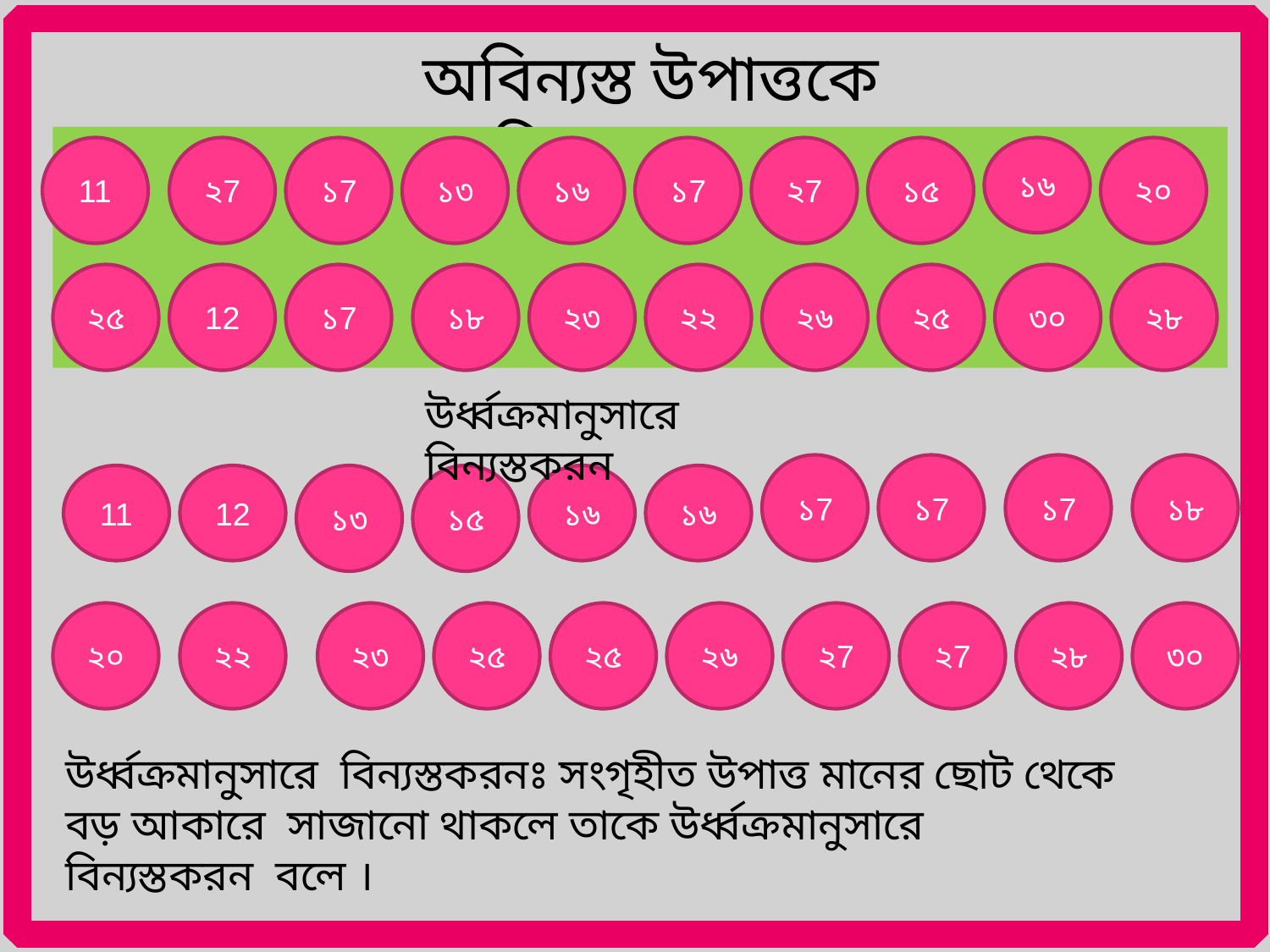

অবিন্যস্ত উপাত্তকে বিন্যস্তকরন

11
২7
১7
১৩
১৬
১7
২7
১৫
১৬
২০
২৫
12
১7
১৮
২৩
২২
২৬
২৫
৩০
২৮
উর্ধ্বক্রমানুসারে  বিন্যস্তকরন
১7
১7
১7
১৮
11
12
১৩
১৫
১৬
১৬
২০
২২
২৩
২৫
২৫
২৬
২7
২7
২৮
৩০
উর্ধ্বক্রমানুসারে  বিন্যস্তকরনঃ সংগৃহীত উপাত্ত মানের ছোট থেকে বড় আকারে  সাজানো থাকলে তাকে উর্ধ্বক্রমানুসারে  বিন্যস্তকরন  বলে ।